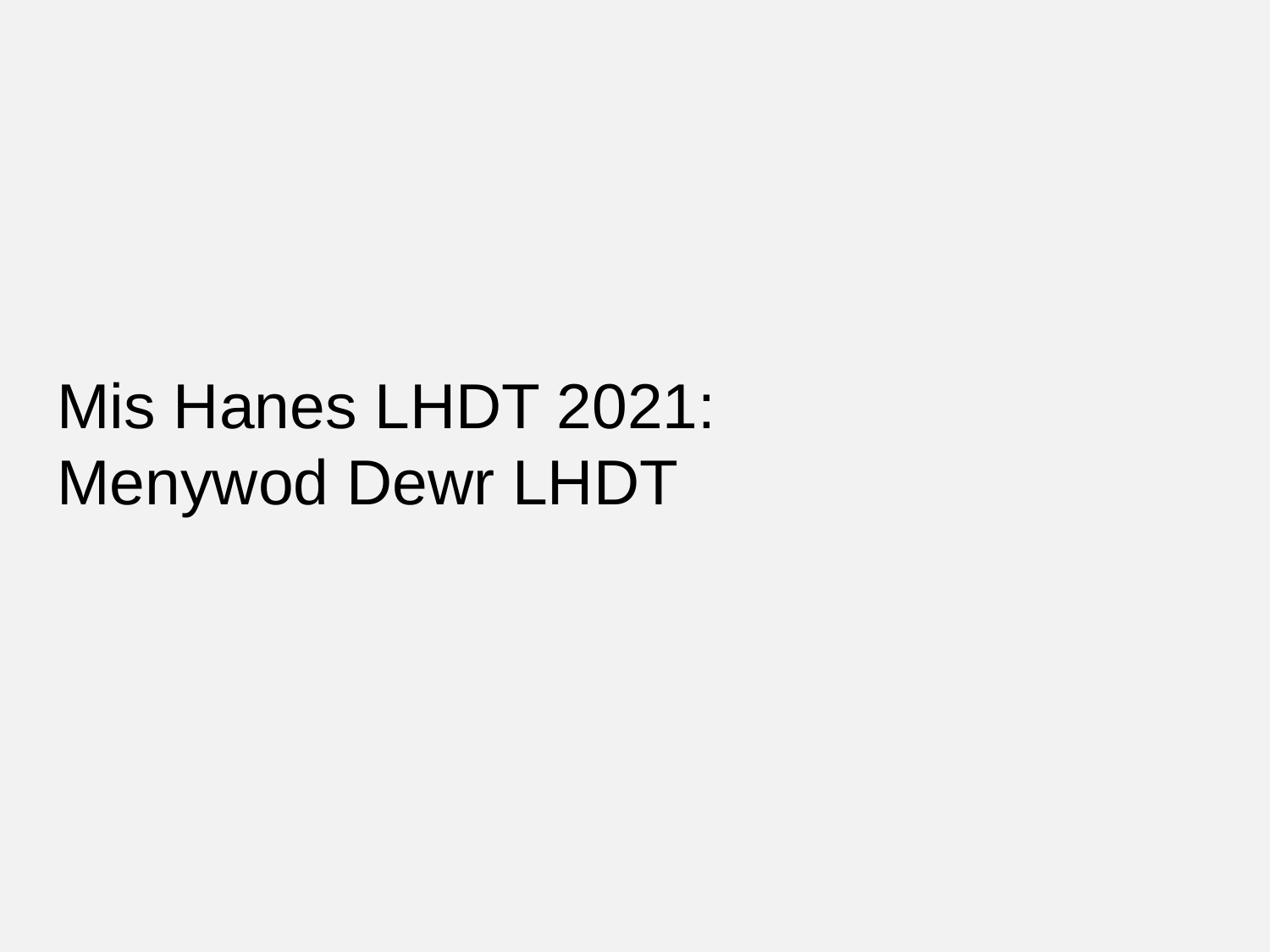

Mis Hanes LHDT 2021:
Menywod Dewr LHDT